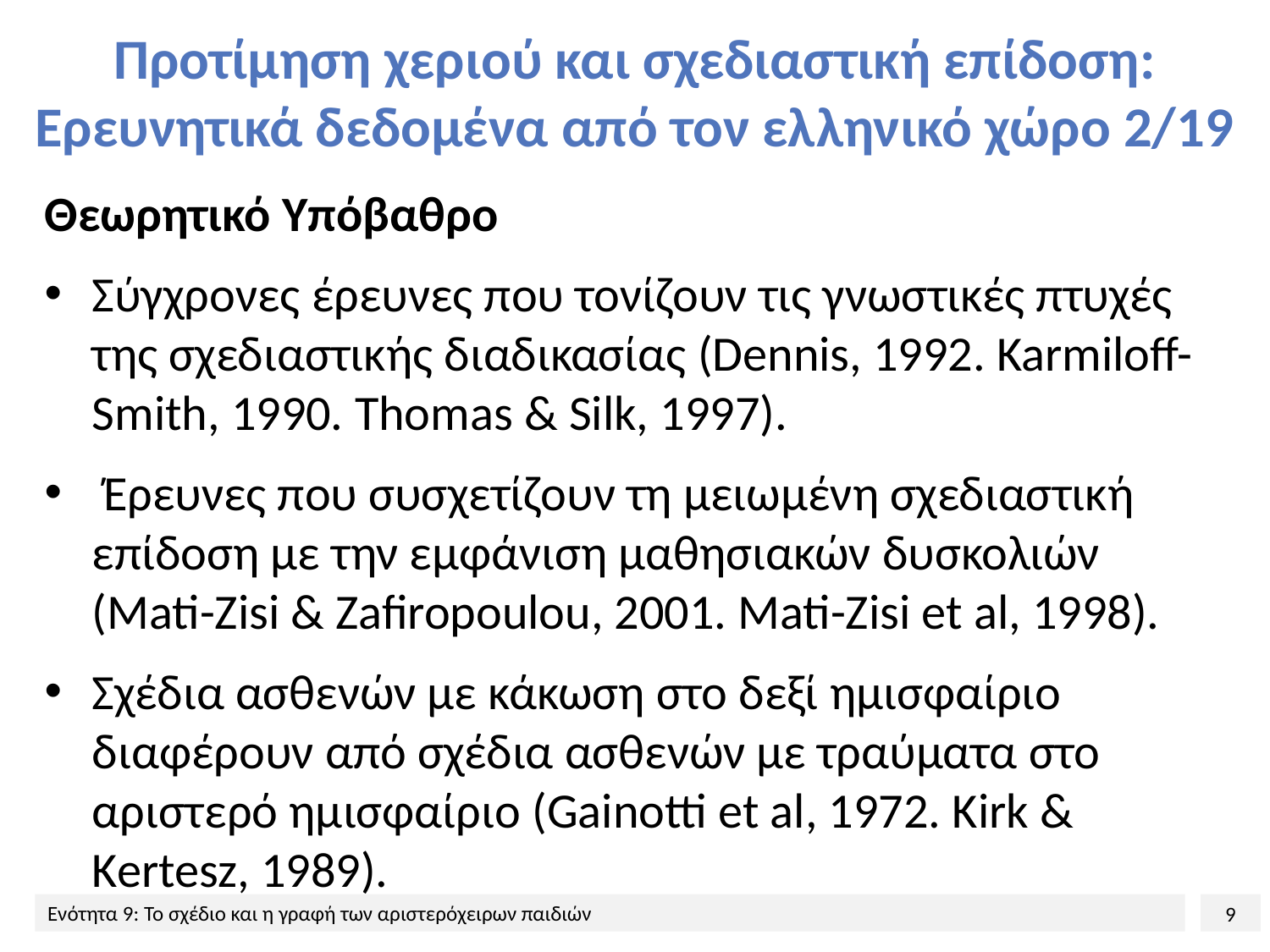

# Προτίμηση χεριού και σχεδιαστική επίδοση: Ερευνητικά δεδομένα από τον ελληνικό χώρο 2/19
Θεωρητικό Υπόβαθρο
Σύγχρονες έρευνες που τονίζουν τις γνωστικές πτυχές της σχεδιαστικής διαδικασίας (Dennis, 1992. Karmiloff-Smith, 1990. Thomas & Silk, 1997).
 Έρευνες που συσχετίζουν τη μειωμένη σχεδιαστική επίδοση με την εμφάνιση μαθησιακών δυσκολιών (Mati-Zisi & Zafiropoulou, 2001. Mati-Zisi et al, 1998).
Σχέδια ασθενών με κάκωση στο δεξί ημισφαίριο διαφέρουν από σχέδια ασθενών με τραύματα στο αριστερό ημισφαίριο (Gainotti et al, 1972. Kirk & Kertesz, 1989).